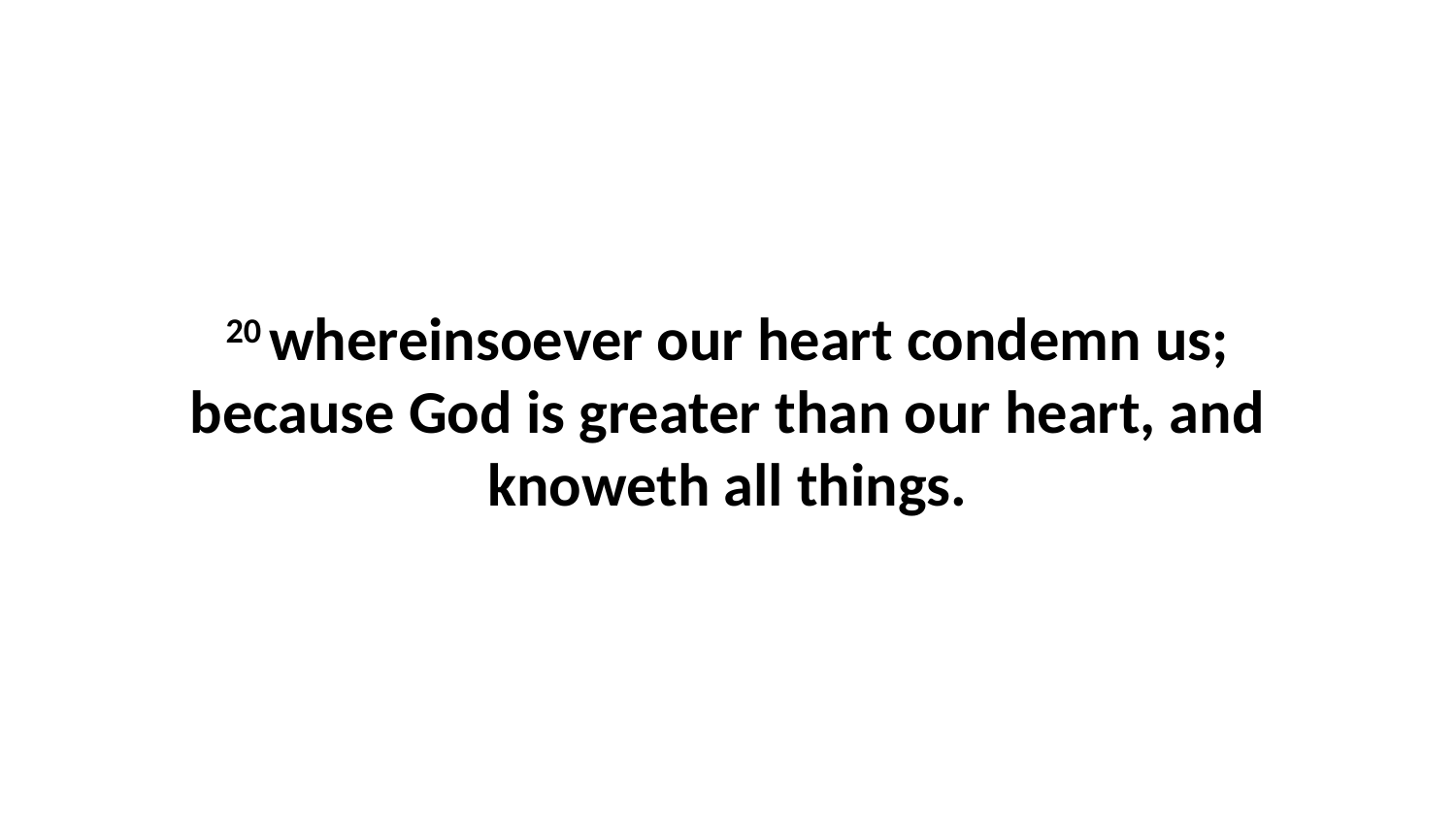

20 whereinsoever our heart condemn us; because God is greater than our heart, and knoweth all things.